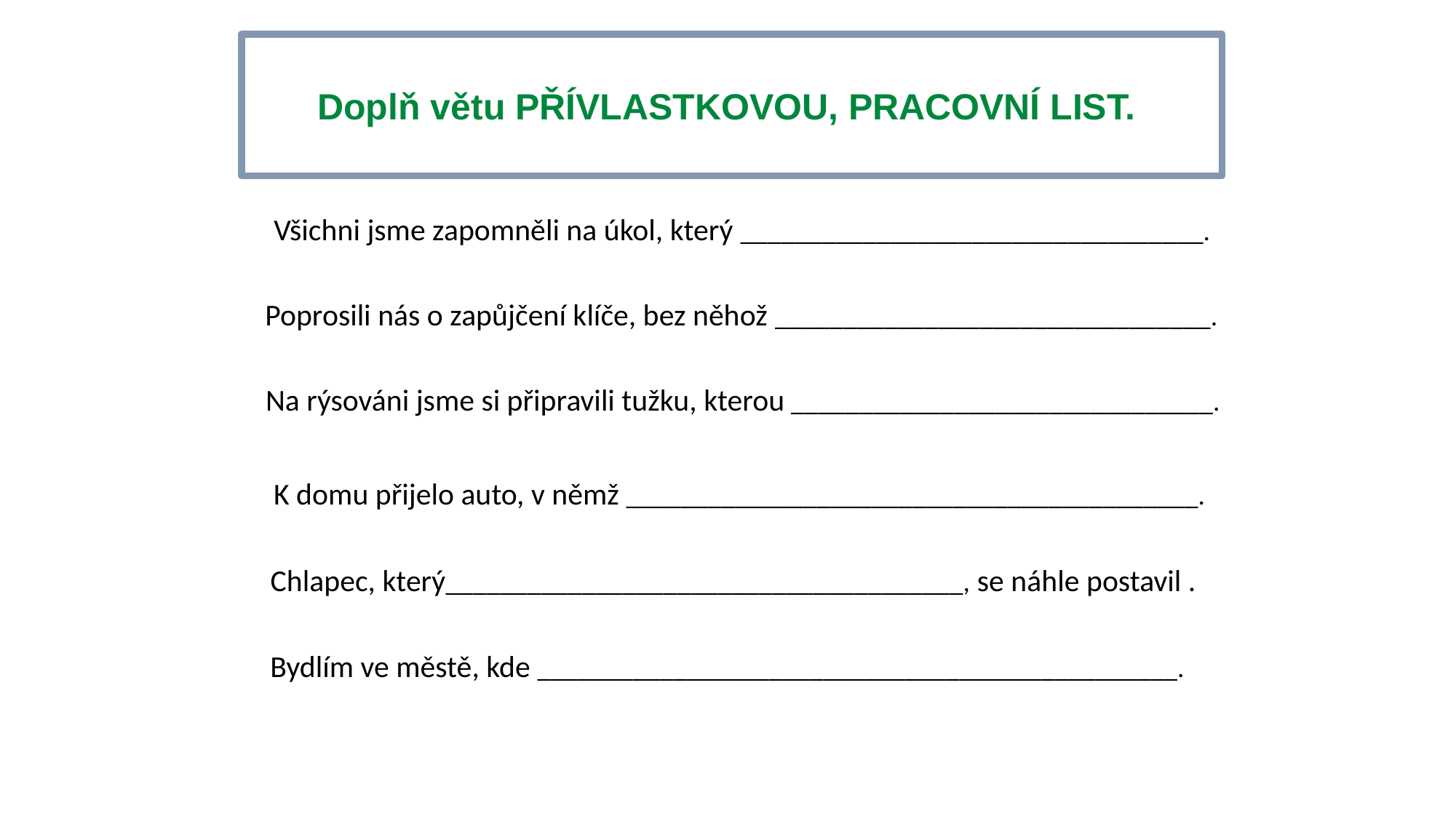

Doplň větu PŘÍVLASTKOVOU, PRACOVNÍ LIST.

Všichni jsme zapomněli na úkol, který __________________________________.
Poprosili nás o zapůjčení klíče, bez něhož ________________________________.
Na rýsováni jsme si připravili tužku, kterou _______________________________.
K domu přijelo auto, v němž __________________________________________.
Chlapec, který______________________________________, se náhle postavil .
Bydlím ve městě, kde _______________________________________________.